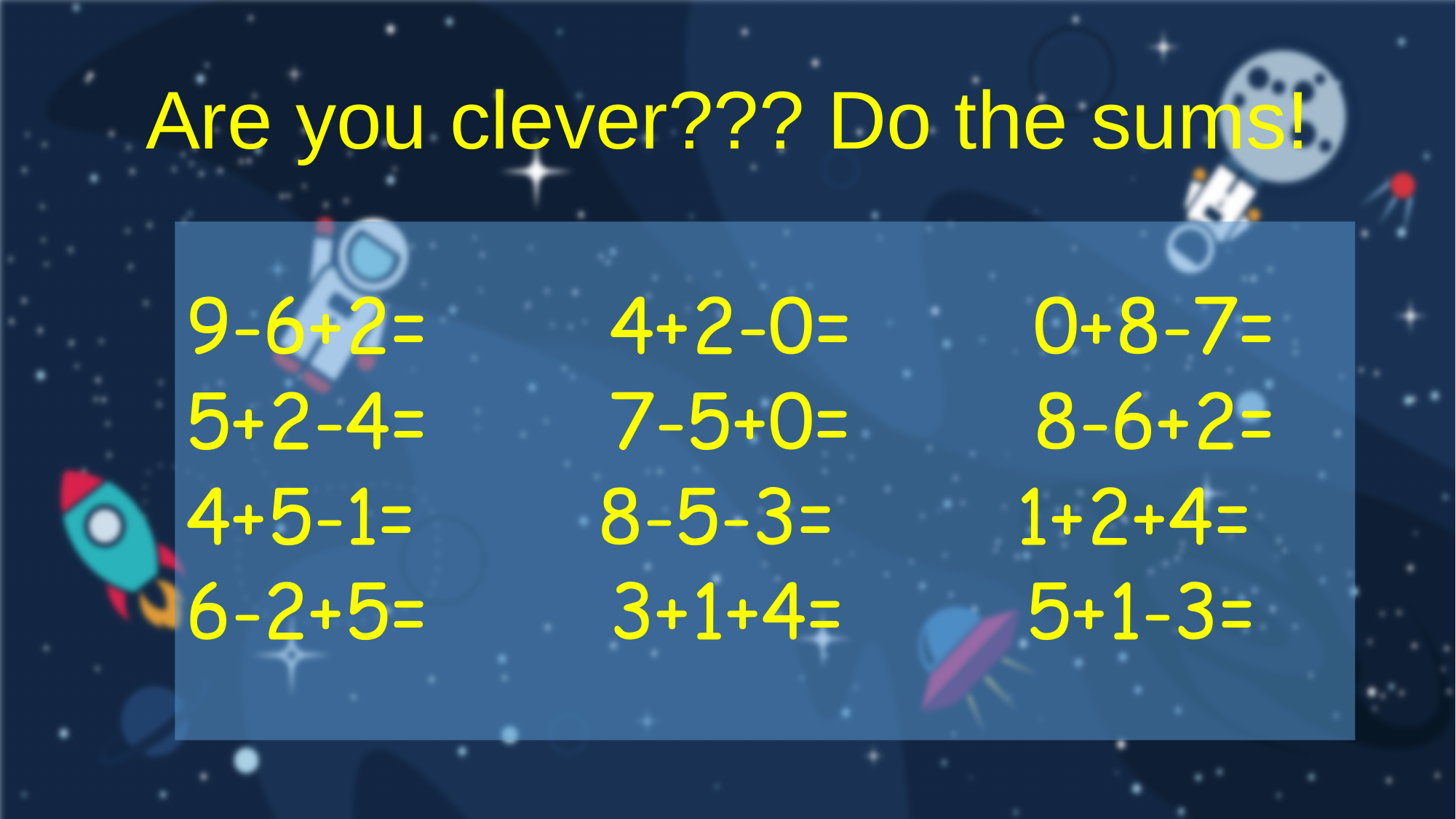

# Are you clever??? Do the sums!

9-6+2=        4+2-0=        0+8-7=
5+2-4=        7-5+0=        8-6+2=
4+5-1=        8-5-3=        1+2+4=
6-2+5=        3+1+4=        5+1-3=